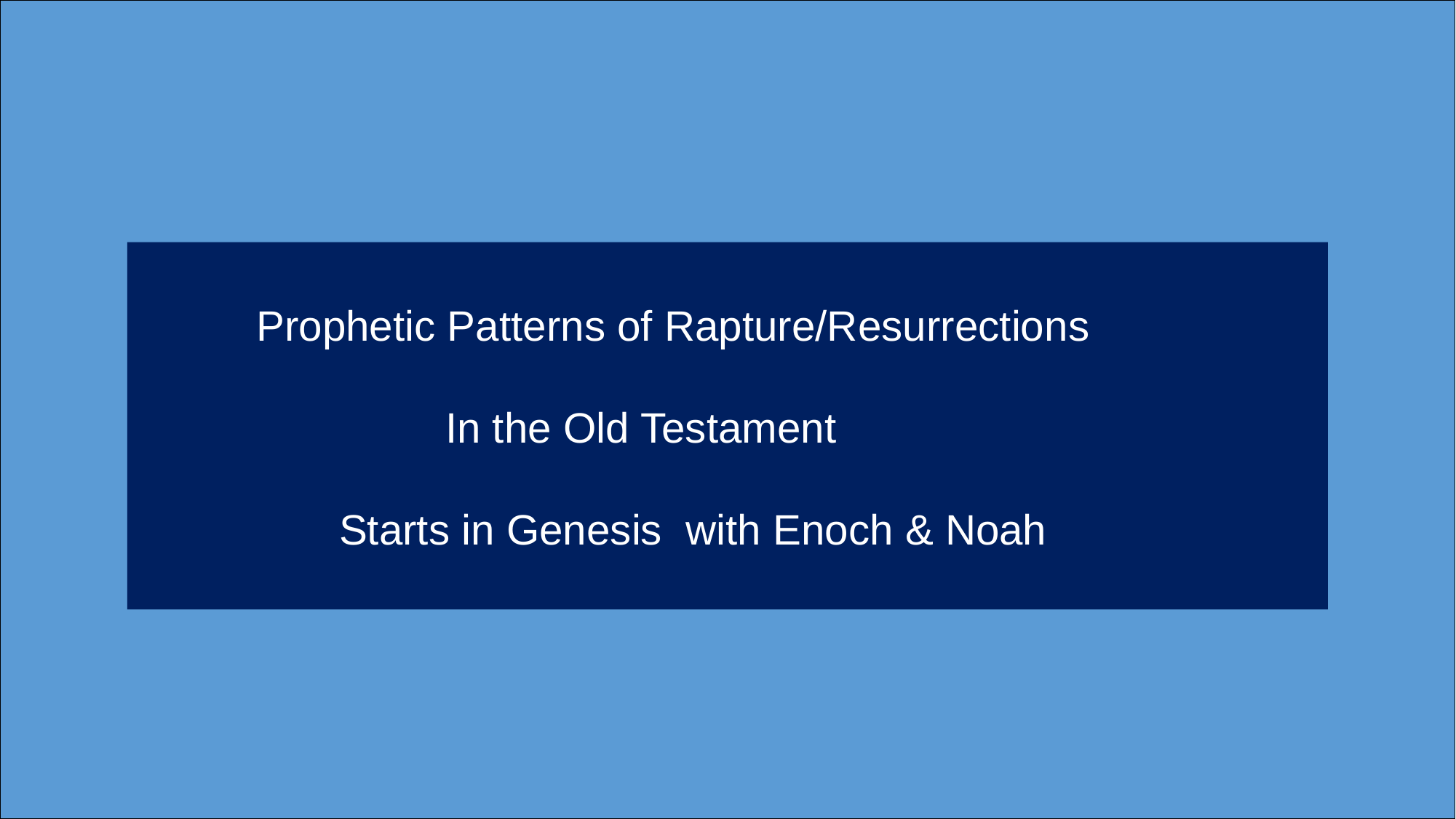

Prophetic Patterns of Rapture/Resurrections

                          In the Old Testament

                 Starts in Genesis  with Enoch & Noah